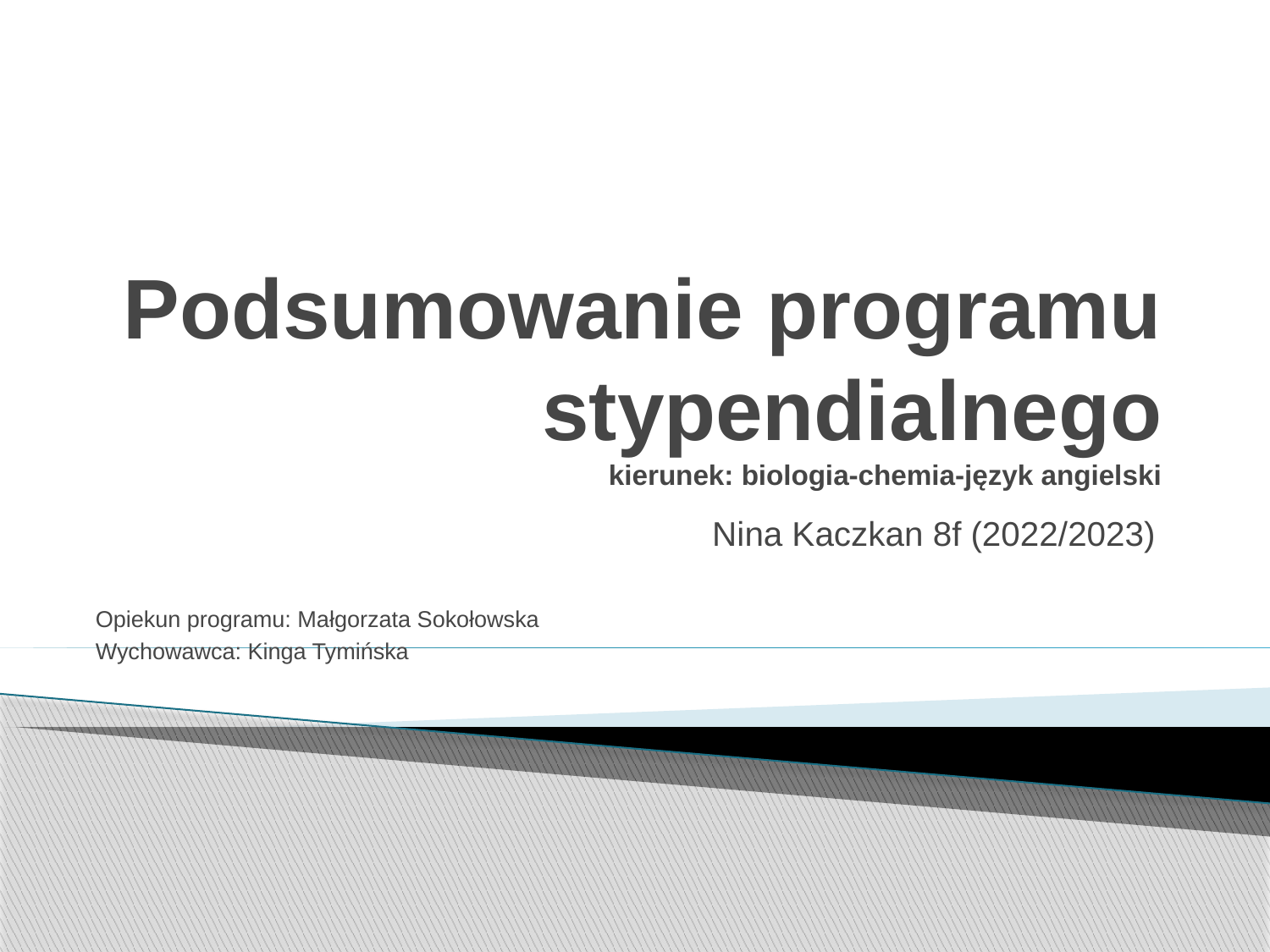

# Podsumowanie programu stypendialnego kierunek: biologia-chemia-język angielski
Nina Kaczkan 8f (2022/2023)

Opiekun programu: Małgorzata Sokołowska
Wychowawca: Kinga Tymińska